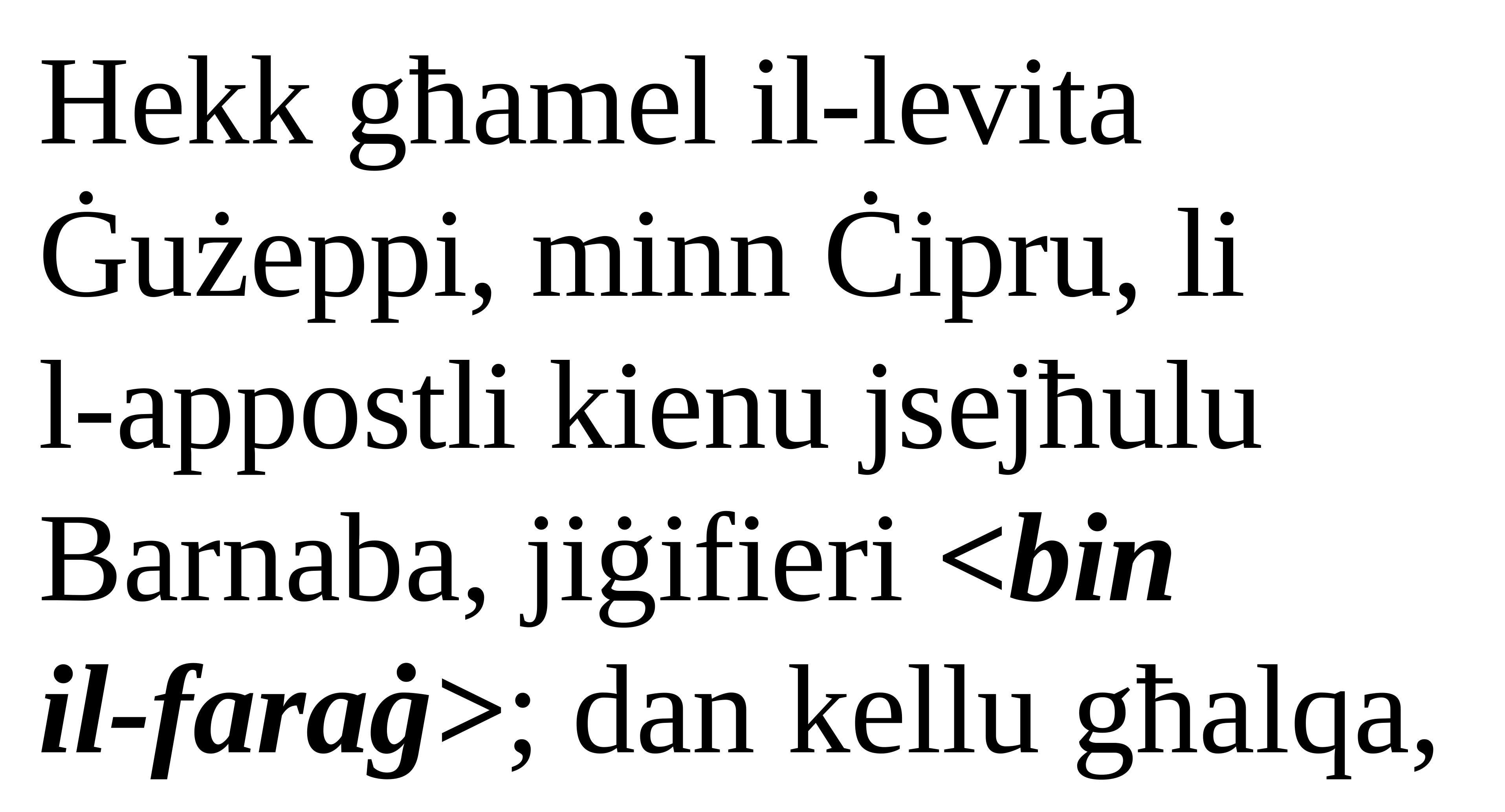

Hekk għamel il-levita Ġużeppi, minn Ċipru, li
l-appostli kienu jsejħulu Barnaba, jiġifieri <bin
il-faraġ>; dan kellu għalqa,